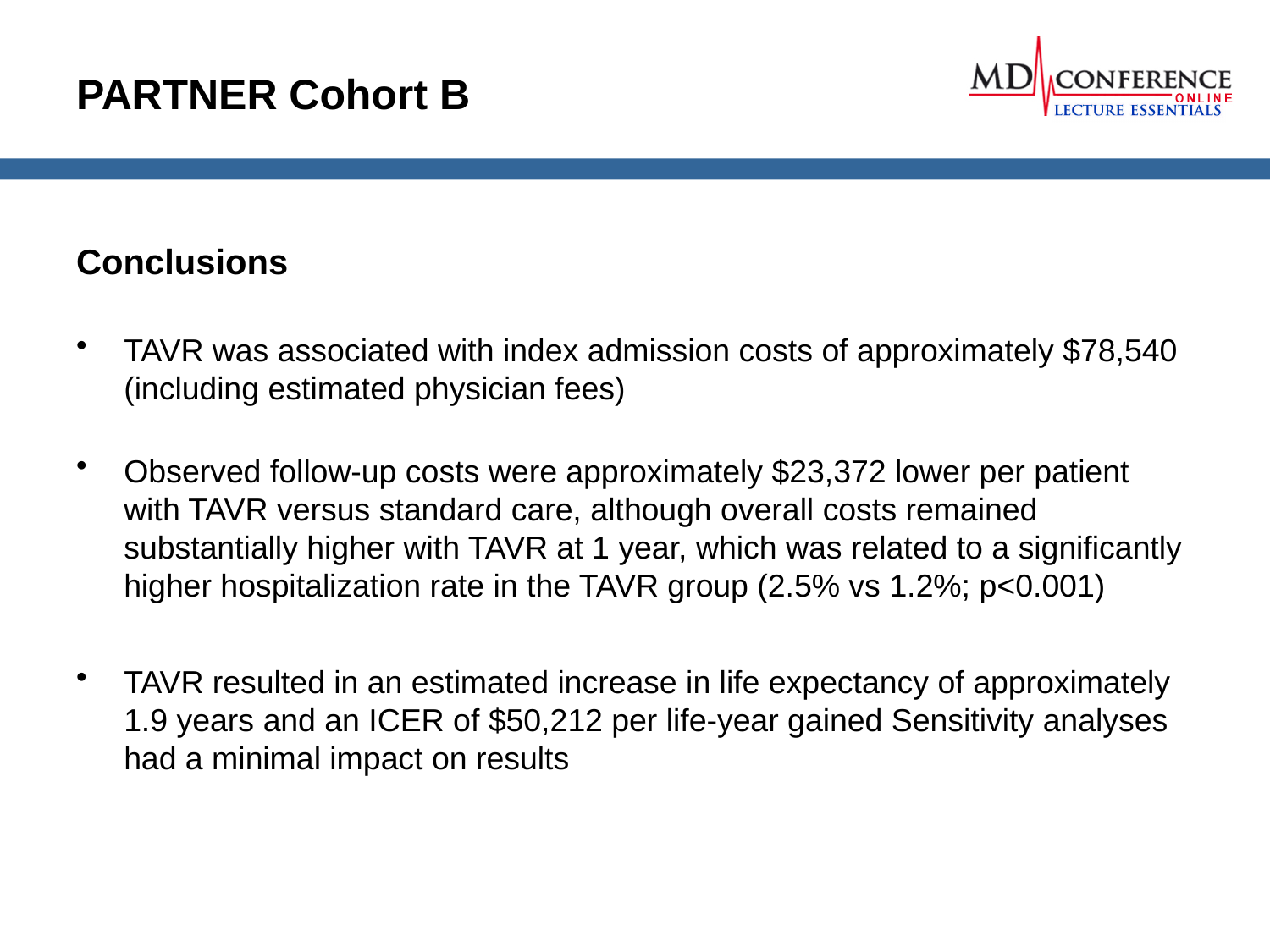

# PARTNER Cohort B
Conclusions
TAVR was associated with index admission costs of approximately $78,540 (including estimated physician fees)
Observed follow-up costs were approximately $23,372 lower per patient with TAVR versus standard care, although overall costs remained substantially higher with TAVR at 1 year, which was related to a significantly higher hospitalization rate in the TAVR group (2.5% vs 1.2%; p<0.001)

TAVR resulted in an estimated increase in life expectancy of approximately 1.9 years and an ICER of $50,212 per life-year gained Sensitivity analyses had a minimal impact on results